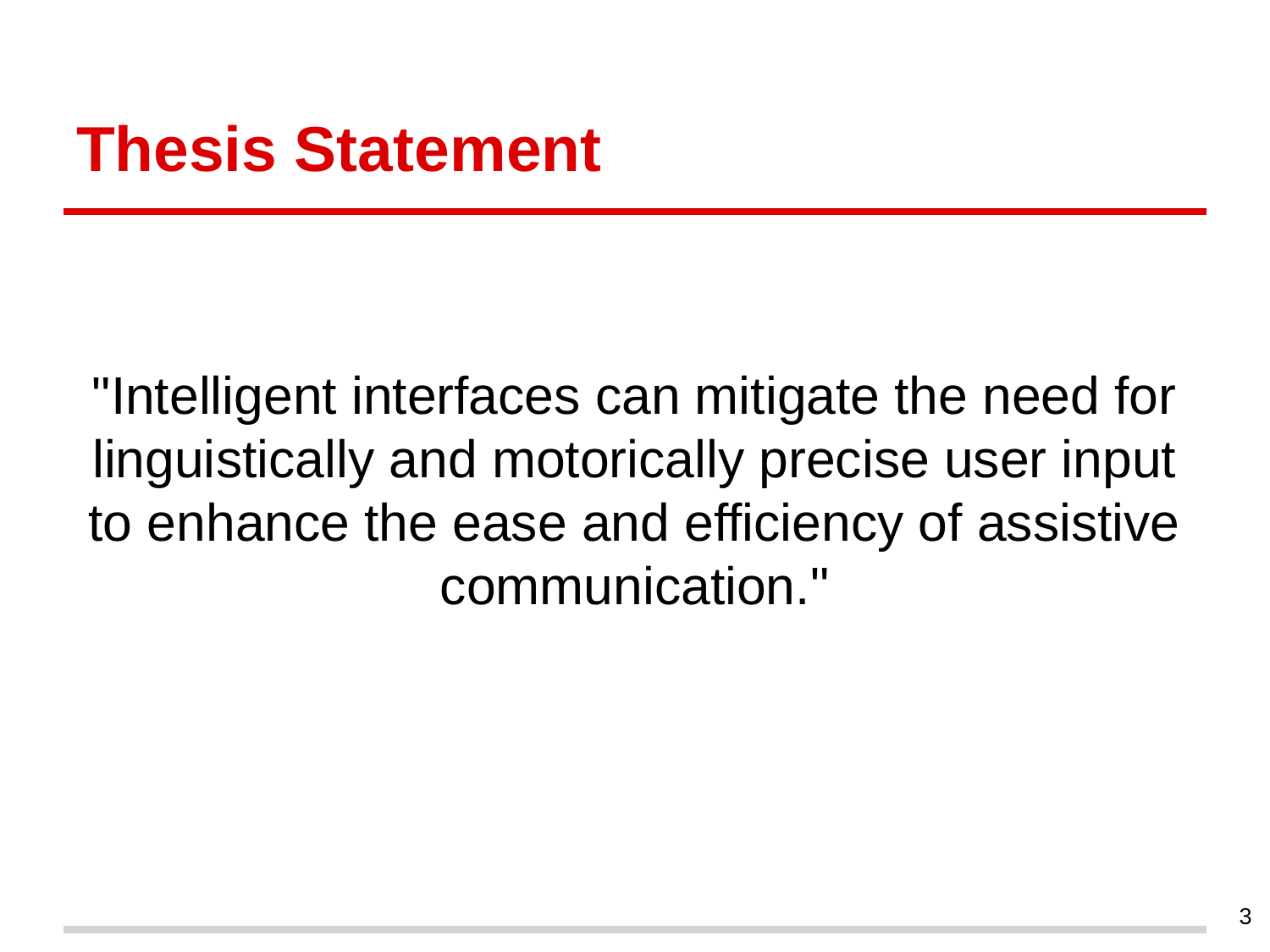

# Thesis Statement

"Intelligent interfaces can mitigate the need for linguistically and motorically precise user input to enhance the ease and efficiency of assistive communication."
3